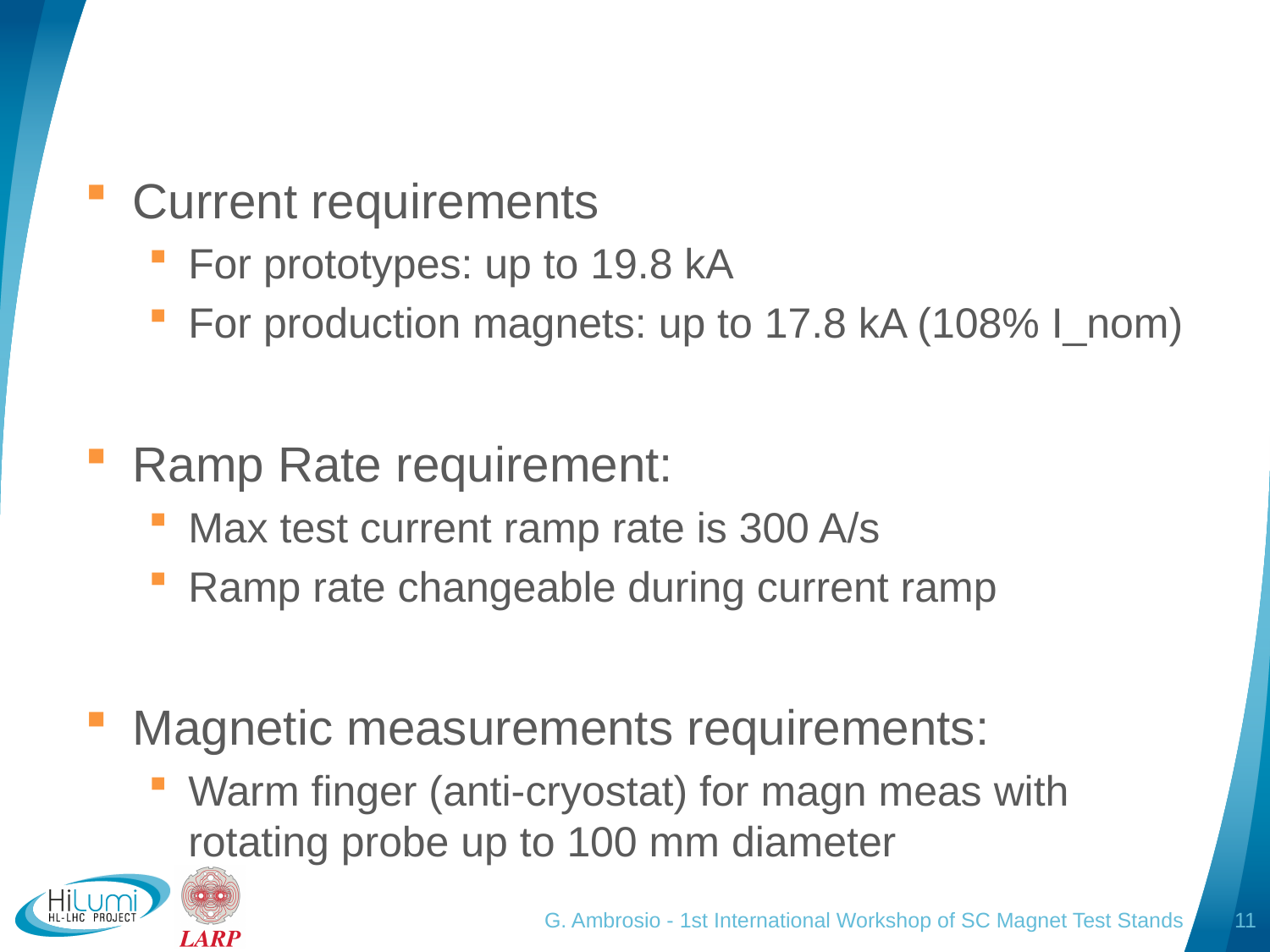

#
Current requirements
For prototypes: up to 19.8 kA
For production magnets: up to 17.8 kA (108% I_nom)

Ramp Rate requirement:
Max test current ramp rate is 300 A/s
Ramp rate changeable during current ramp

Magnetic measurements requirements:
Warm finger (anti-cryostat) for magn meas with rotating probe up to 100 mm diameter
G. Ambrosio - 1st International Workshop of SC Magnet Test Stands
11